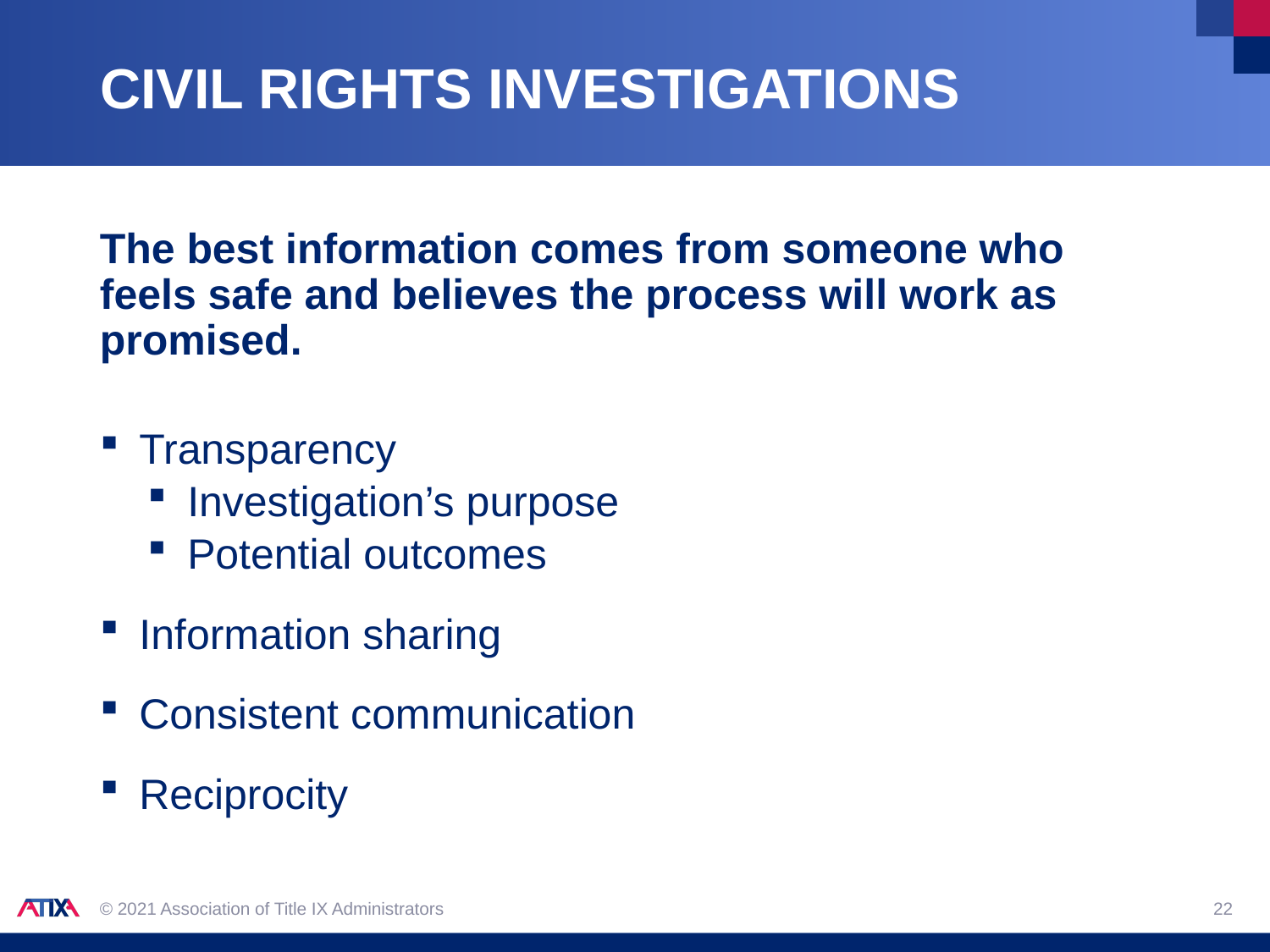

# Civil rights investigations
The best information comes from someone who feels safe and believes the process will work as promised.
Transparency
Investigation’s purpose
Potential outcomes
Information sharing
Consistent communication
Reciprocity

22